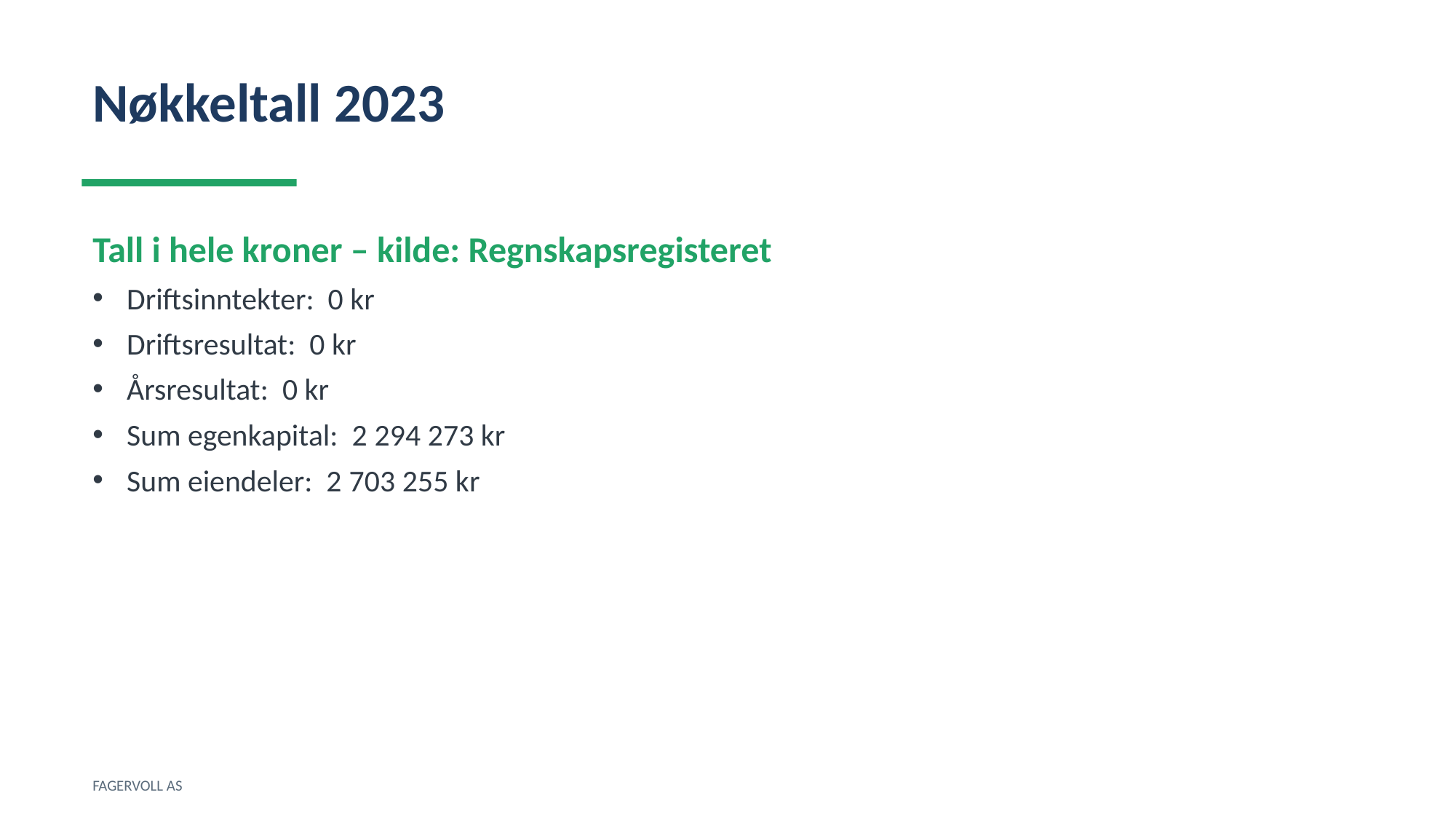

Nøkkeltall 2023

Tall i hele kroner – kilde: Regnskapsregisteret
Driftsinntekter:  0 kr
Driftsresultat:  0 kr
Årsresultat:  0 kr
Sum egenkapital:  2 294 273 kr
Sum eiendeler:  2 703 255 kr
FAGERVOLL AS